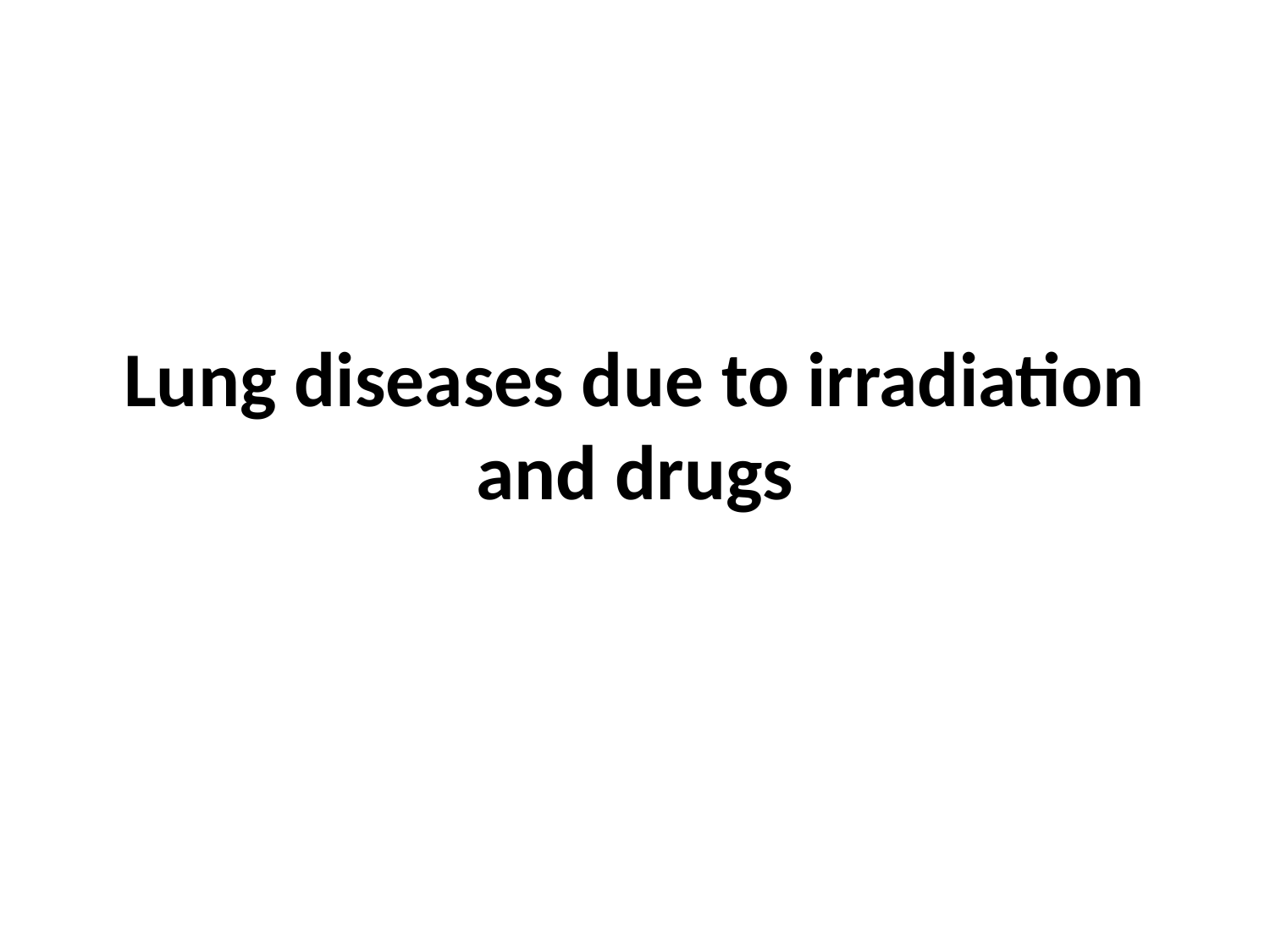

# Lung diseases due to irradiation and drugs